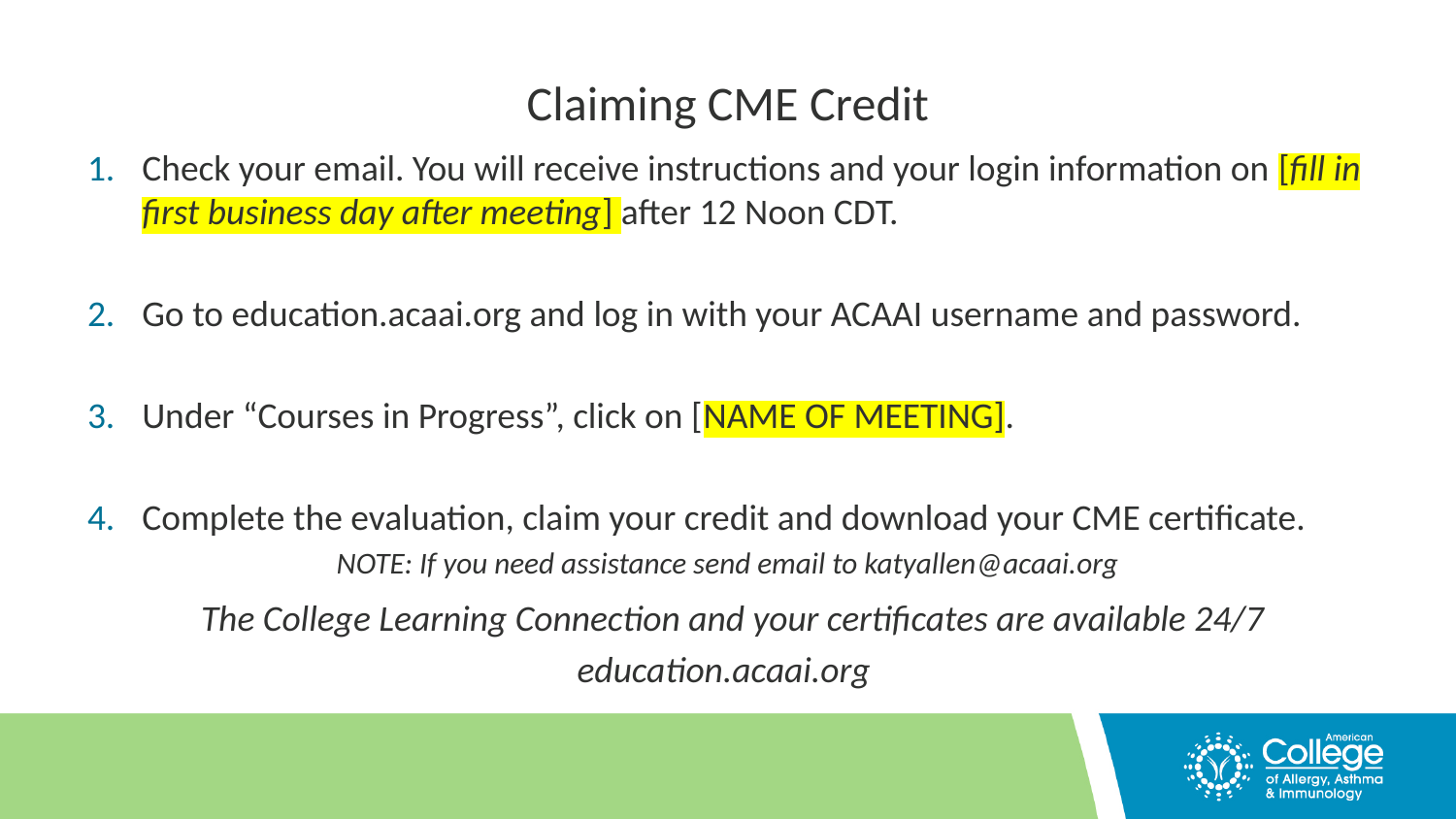

# Claiming CME Credit
Check your email. You will receive instructions and your login information on [fill in first business day after meeting] after 12 Noon CDT.

Go to education.acaai.org and log in with your ACAAI username and password.

Under “Courses in Progress”, click on [NAME OF MEETING].

Complete the evaluation, claim your credit and download your CME certificate.
NOTE: If you need assistance send email to katyallen@acaai.org
 The College Learning Connection and your certificates are available 24/7
education.acaai.org